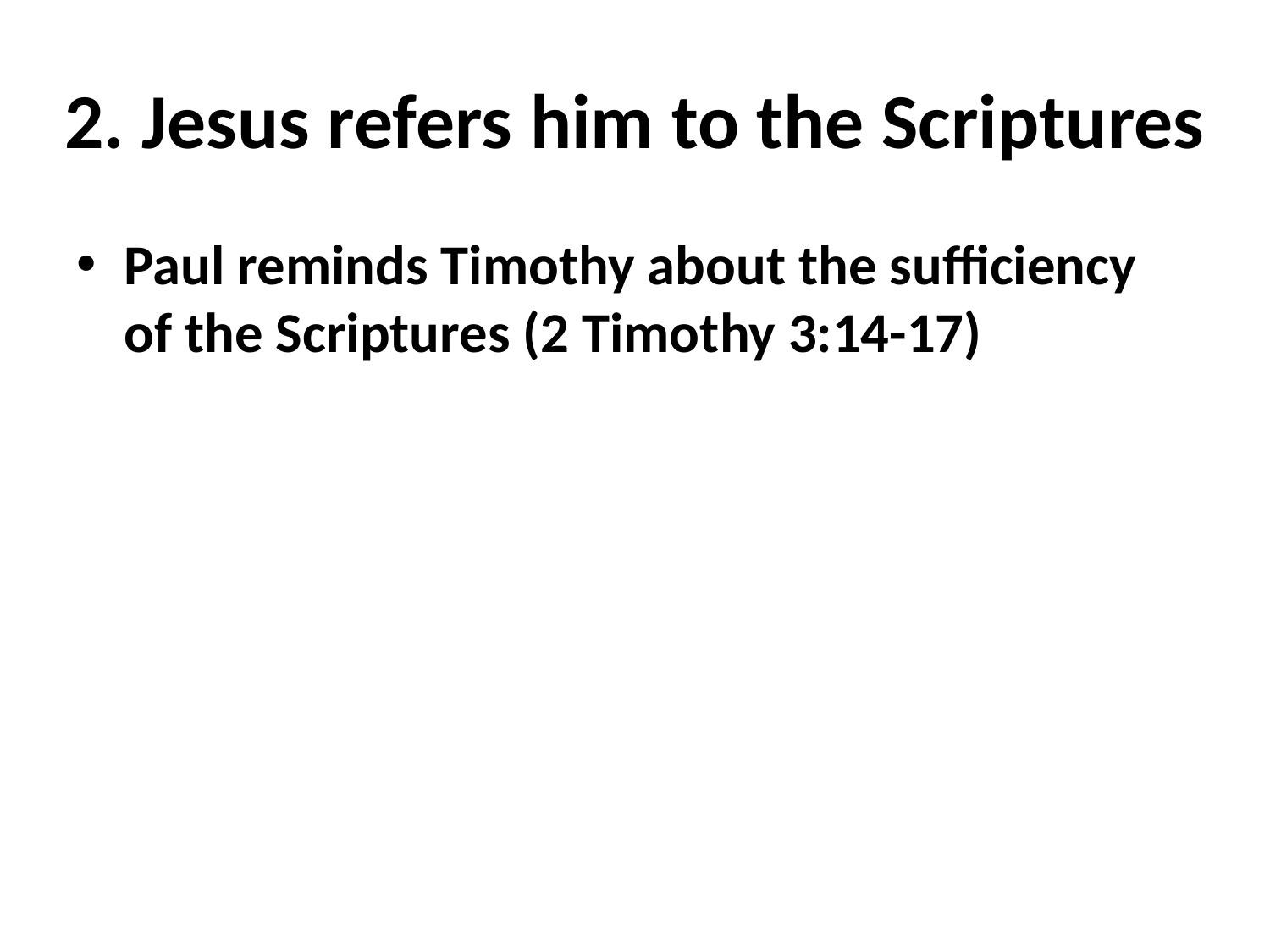

# 2. Jesus refers him to the Scriptures
Paul reminds Timothy about the sufficiency of the Scriptures (2 Timothy 3:14-17)